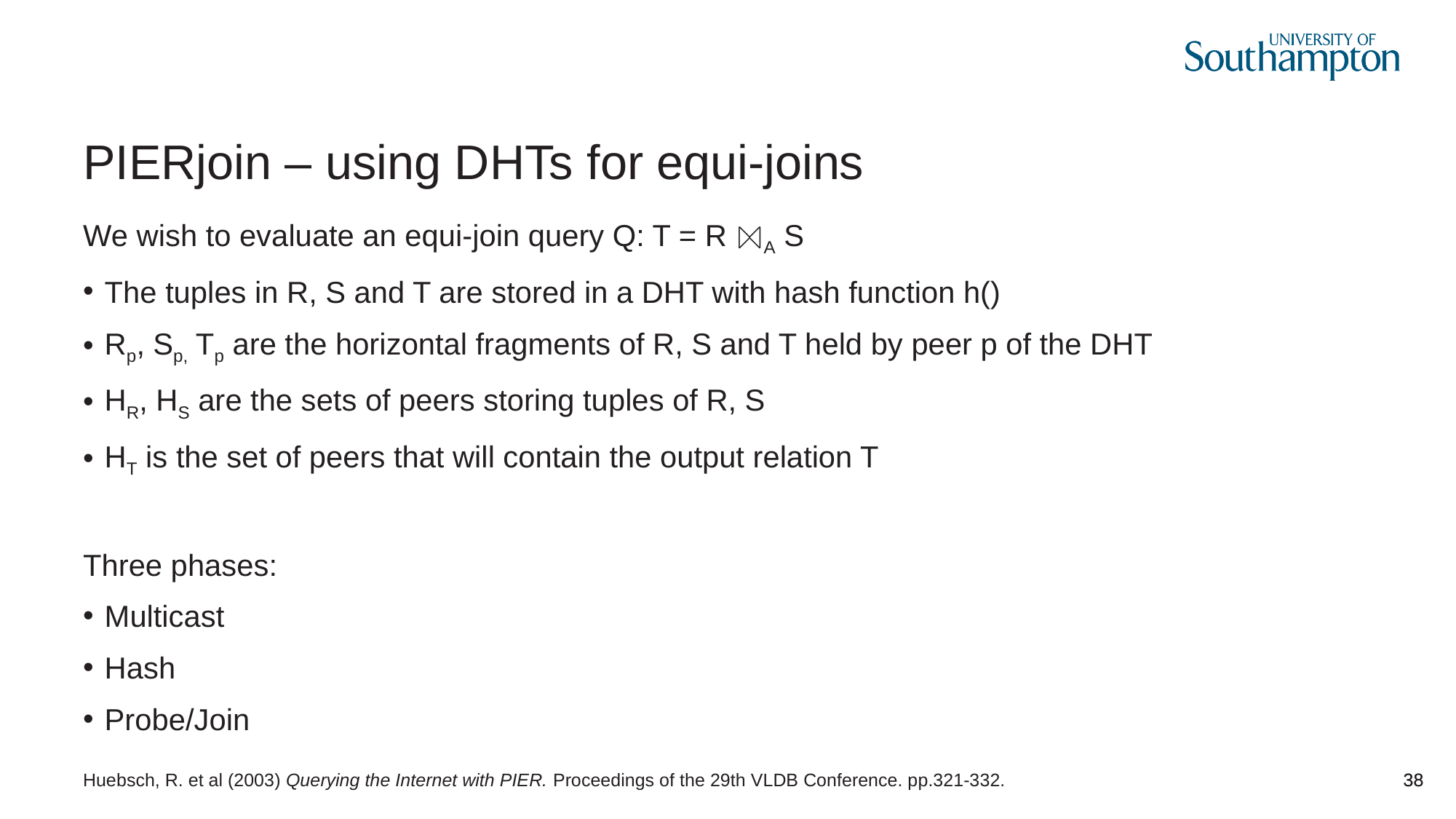

# PIERjoin – using DHTs for equi-joins
We wish to evaluate an equi-join query Q: T = R ⨝A S
The tuples in R, S and T are stored in a DHT with hash function h()
Rp, Sp, Tp are the horizontal fragments of R, S and T held by peer p of the DHT
HR, HS are the sets of peers storing tuples of R, S
HT is the set of peers that will contain the output relation T

Three phases:
Multicast
Hash
Probe/Join
Huebsch, R. et al (2003) Querying the Internet with PIER. Proceedings of the 29th VLDB Conference. pp.321-332.
38